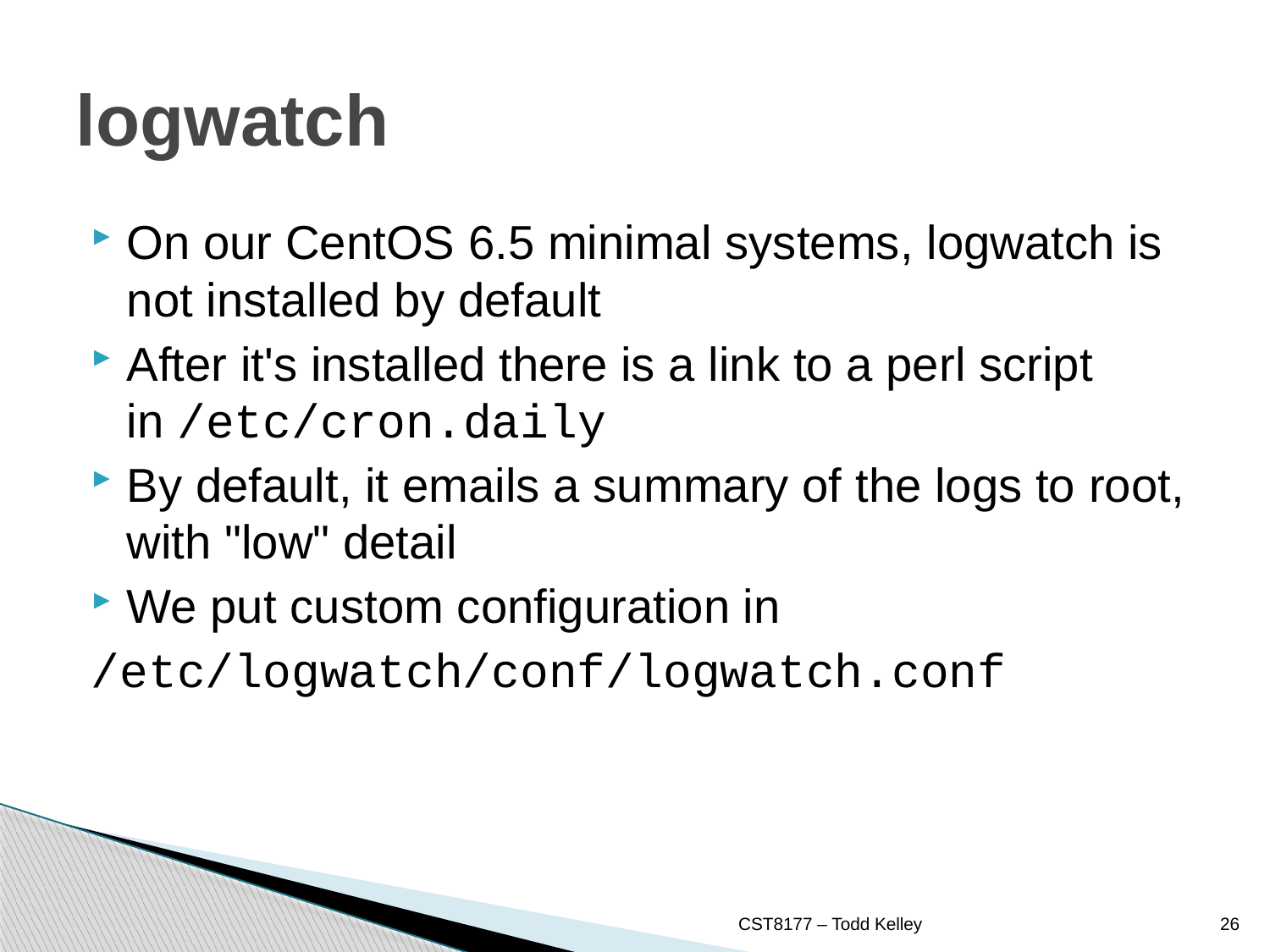

# logwatch
On our CentOS 6.5 minimal systems, logwatch is not installed by default
After it's installed there is a link to a perl script in /etc/cron.daily
By default, it emails a summary of the logs to root, with "low" detail
We put custom configuration in
/etc/logwatch/conf/logwatch.conf
CST8177 – Todd Kelley
26